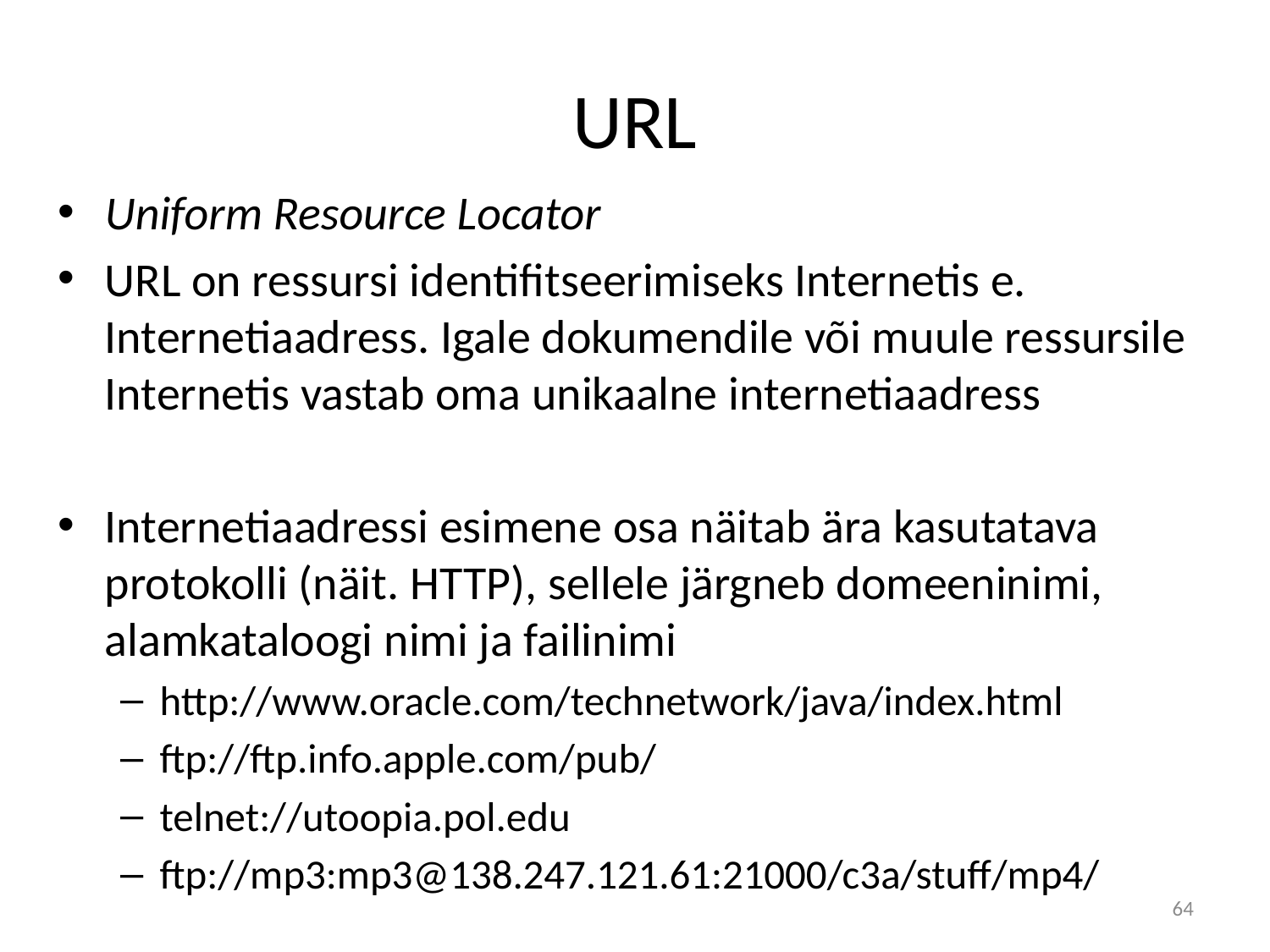

# URL
Uniform Resource Locator
URL on ressursi identifitseerimiseks Internetis e. Internetiaadress. Igale dokumendile või muule ressursile Internetis vastab oma unikaalne internetiaadress

Internetiaadressi esimene osa näitab ära kasutatava protokolli (näit. HTTP), sellele järgneb domeeninimi, alamkataloogi nimi ja failinimi
http://www.oracle.com/technetwork/java/index.html
ftp://ftp.info.apple.com/pub/
telnet://utoopia.pol.edu
ftp://mp3:mp3@138.247.121.61:21000/c3a/stuff/mp4/
64